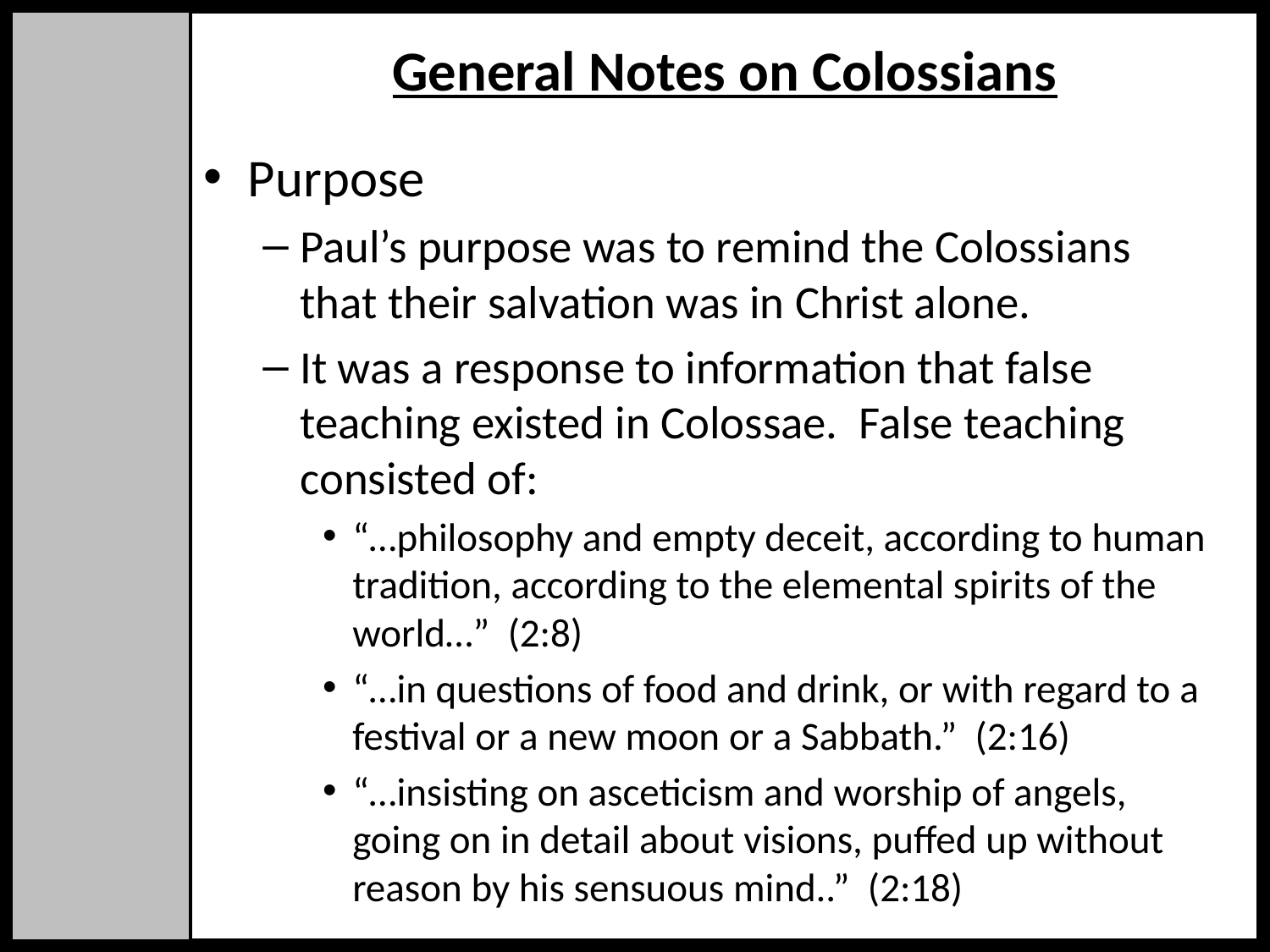

# General Notes on Colossians
Purpose
Paul’s purpose was to remind the Colossians that their salvation was in Christ alone.
It was a response to information that false teaching existed in Colossae.  False teaching consisted of:
“…philosophy and empty deceit, according to human tradition, according to the elemental spirits of the world…”  (2:8)
“…in questions of food and drink, or with regard to a festival or a new moon or a Sabbath.”  (2:16)
“…insisting on asceticism and worship of angels, going on in detail about visions, puffed up without reason by his sensuous mind..”  (2:18)